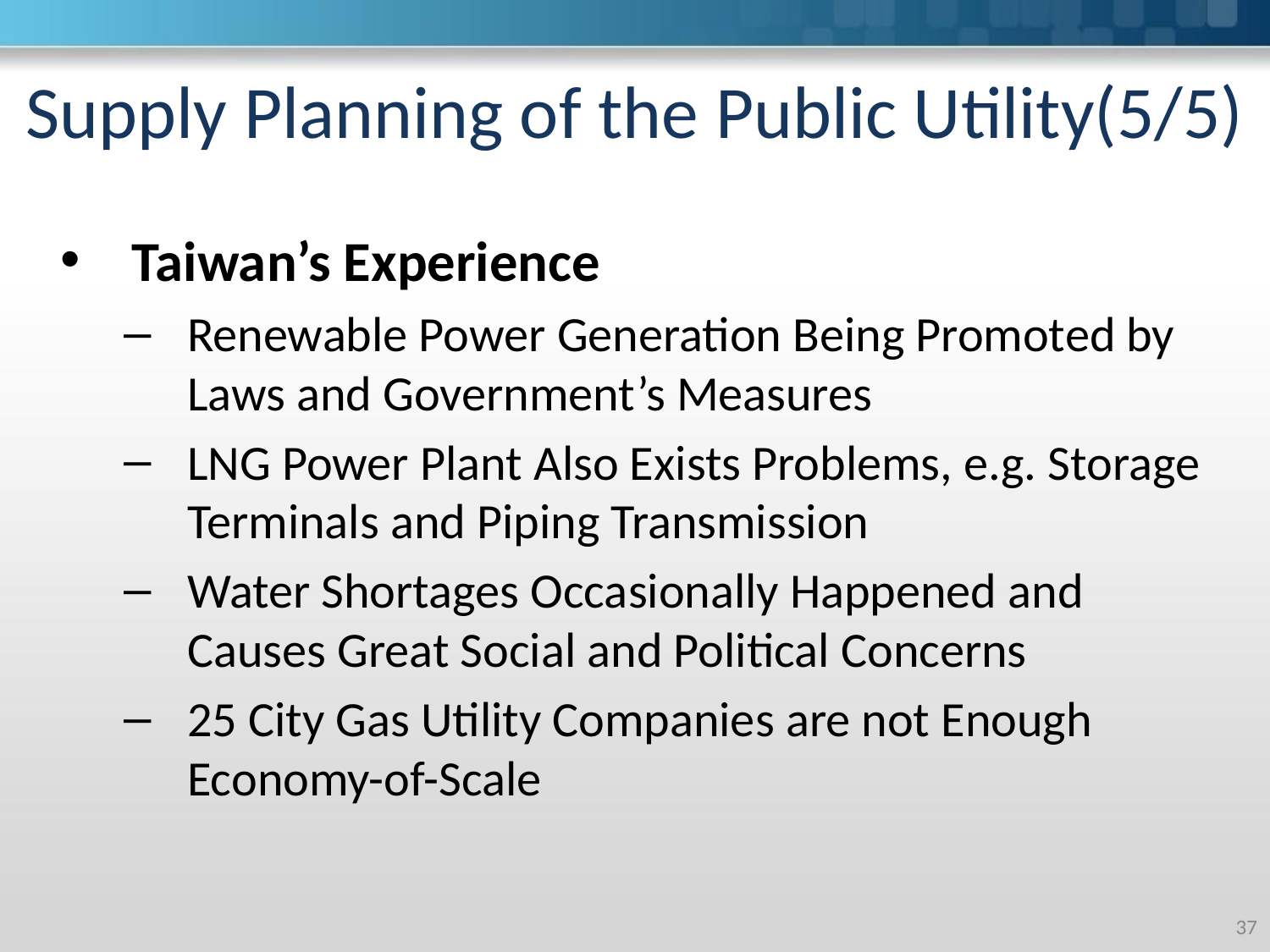

# Supply Planning of the Public Utility(5/5)
Taiwan’s Experience
Renewable Power Generation Being Promoted by Laws and Government’s Measures
LNG Power Plant Also Exists Problems, e.g. Storage Terminals and Piping Transmission
Water Shortages Occasionally Happened and Causes Great Social and Political Concerns
25 City Gas Utility Companies are not Enough Economy-of-Scale

37